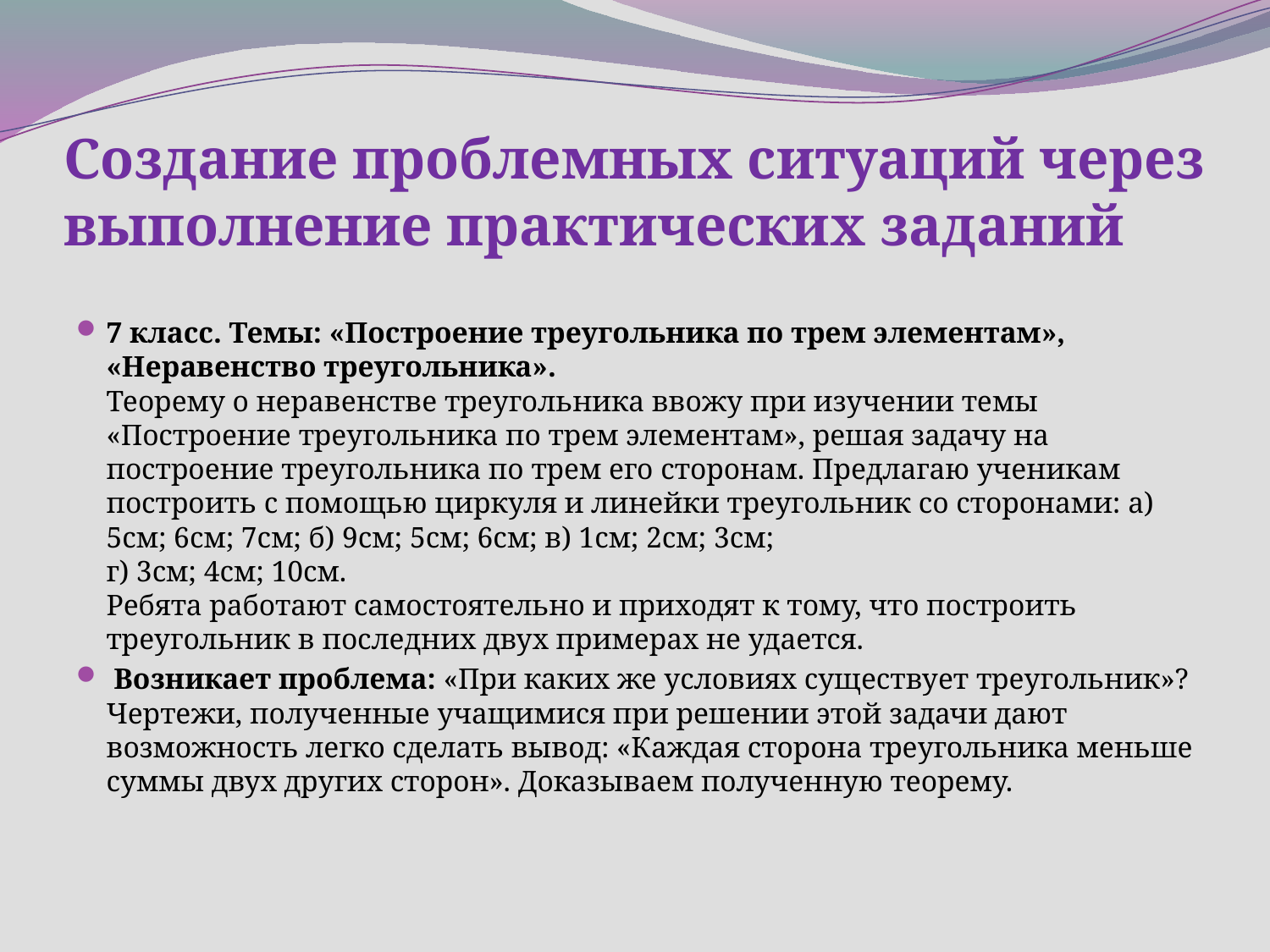

# Создание проблемных ситуаций через выполнение практических заданий

7 класс. Темы: «Построение треугольника по трем элементам», «Неравенство треугольника».
Теорему о неравенстве треугольника ввожу при изучении темы «Построение треугольника по трем элементам», решая задачу на построение треугольника по трем его сторонам. Предлагаю ученикам построить с помощью циркуля и линейки треугольник со сторонами: а) 5см; 6см; 7см; б) 9см; 5см; 6см; в) 1см; 2см; 3см;
г) 3см; 4см; 10см.
Ребята работают самостоятельно и приходят к тому, что построить треугольник в последних двух примерах не удается.
 Возникает проблема: «При каких же условиях существует треугольник»? Чертежи, полученные учащимися при решении этой задачи дают возможность легко сделать вывод: «Каждая сторона треугольника меньше суммы двух других сторон». Доказываем полученную теорему.